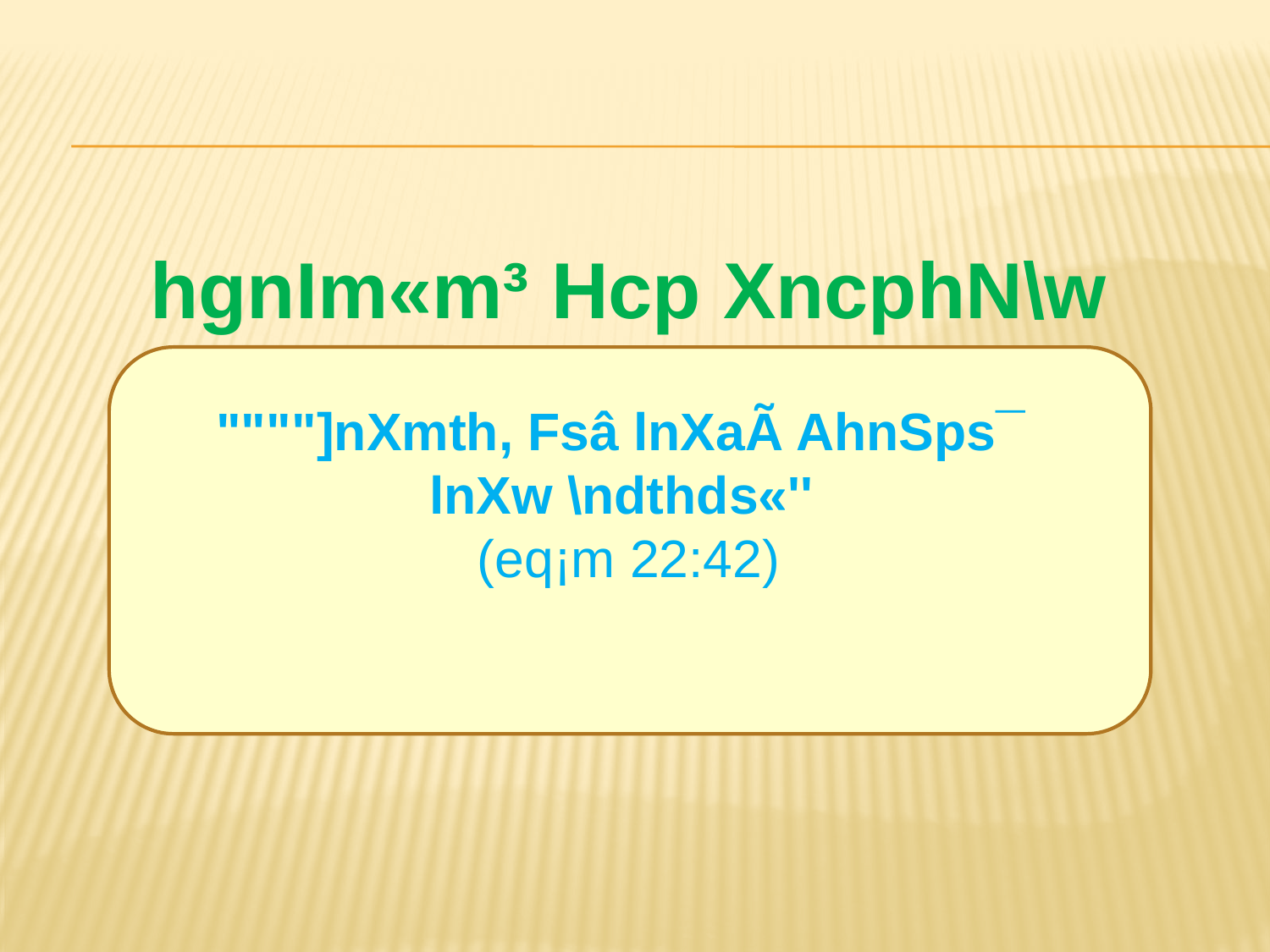

hgnIm«m³ Hcp XncphN\w

""""]nXmth, Fsâ lnXaÃ AhnSps¯
lnXw \ndthds«''
(eq¡m 22:42)